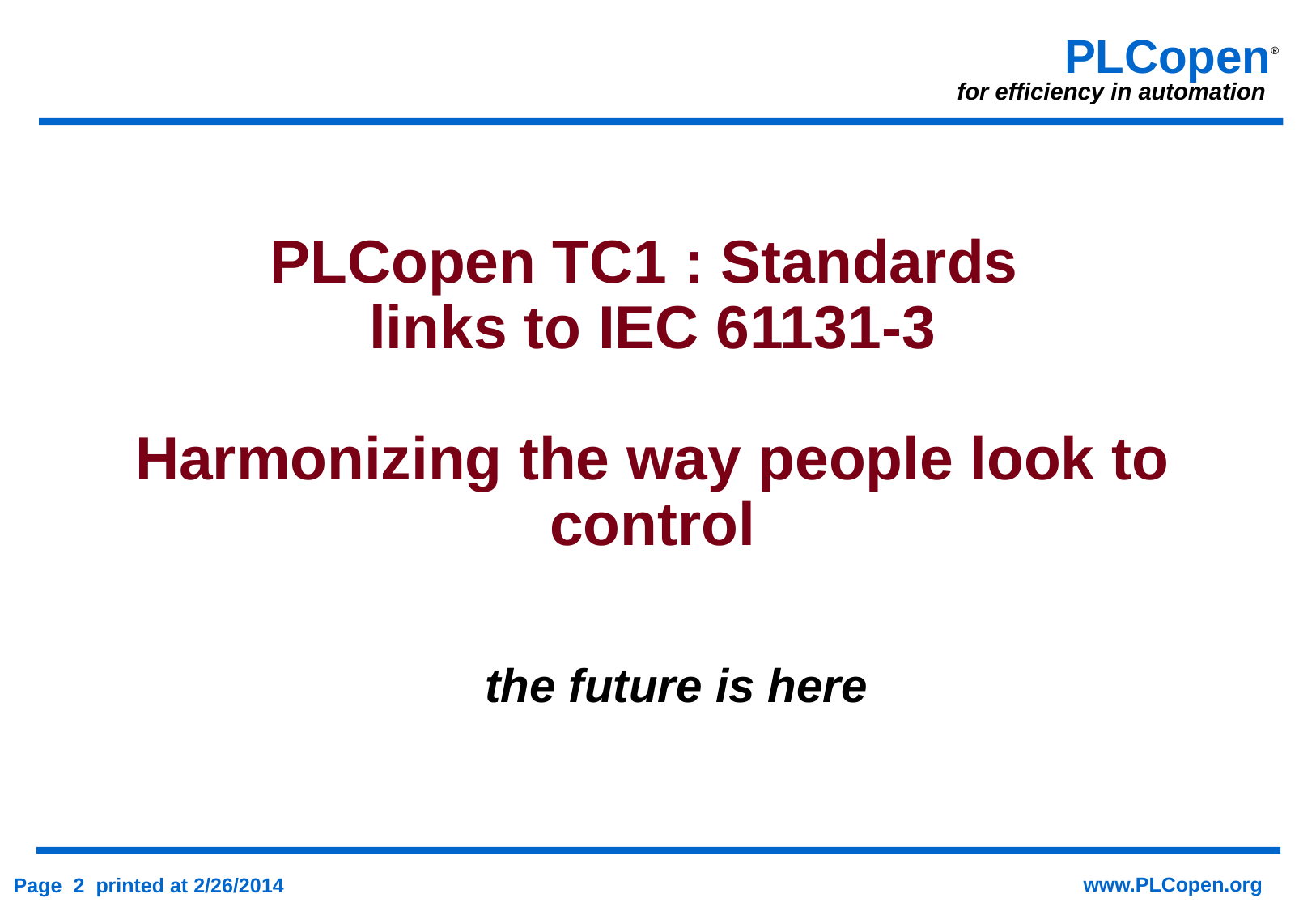

PLCopen TC1 : Standards
links to IEC 61131-3
Harmonizing the way people look to control
	the future is here